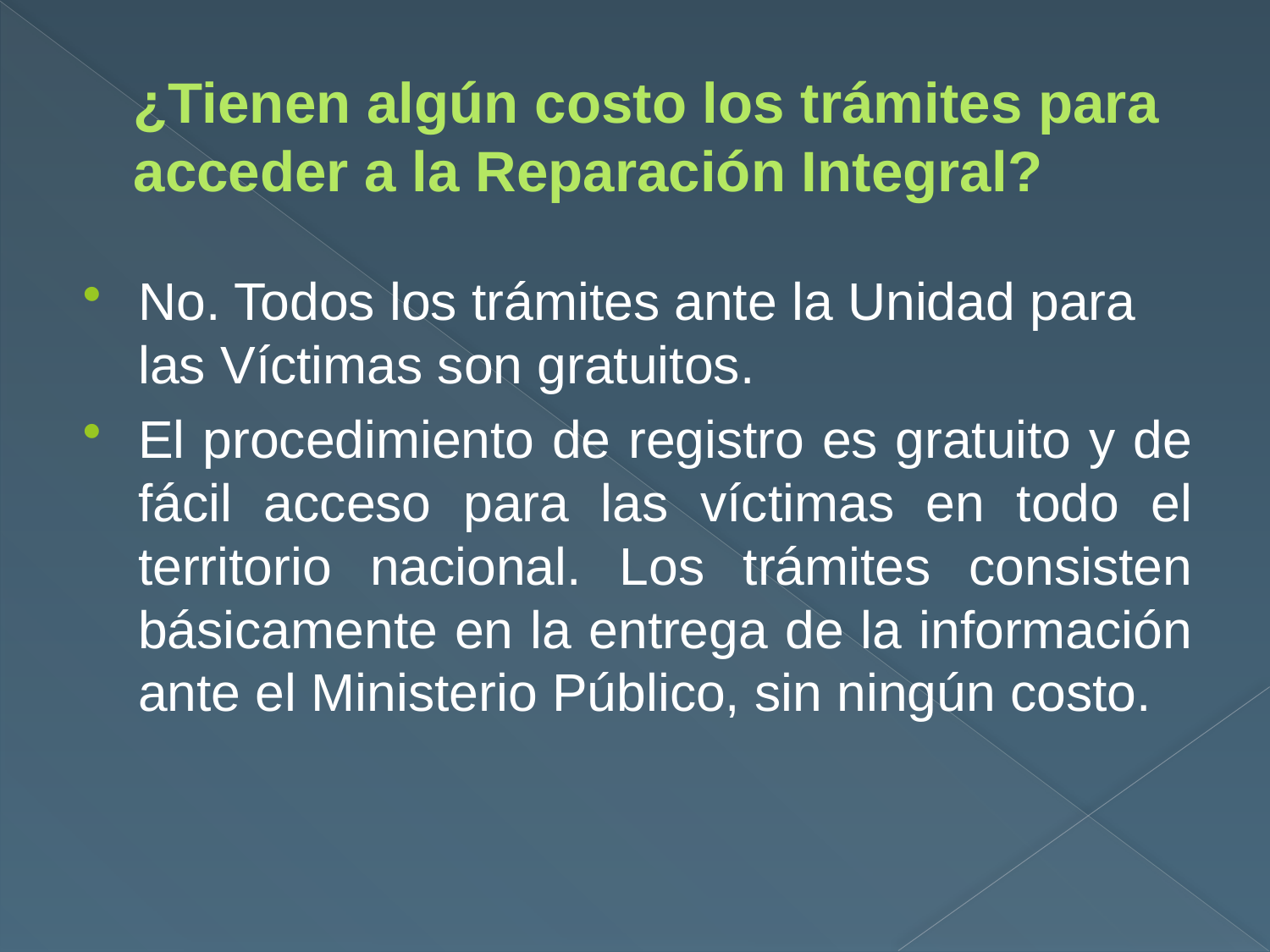

# ¿Tienen algún costo los trámites para acceder a la Reparación Integral?
No. Todos los trámites ante la Unidad para las Víctimas son gratuitos.
El procedimiento de registro es gratuito y de fácil acceso para las víctimas en todo el territorio nacional. Los trámites consisten básicamente en la entrega de la información ante el Ministerio Público, sin ningún costo.